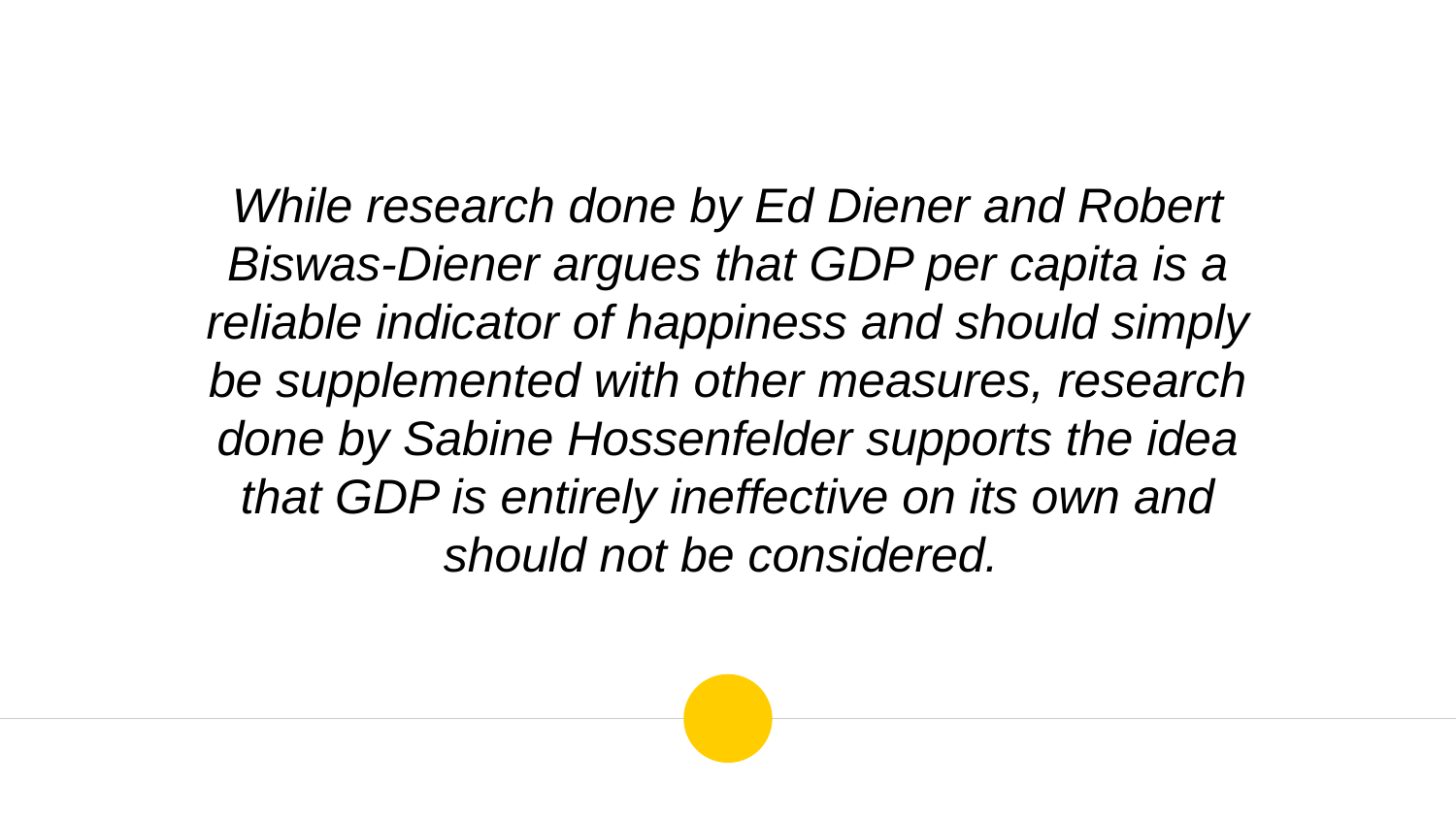

While research done by Ed Diener and Robert Biswas-Diener argues that GDP per capita is a reliable indicator of happiness and should simply be supplemented with other measures, research done by Sabine Hossenfelder supports the idea that GDP is entirely ineffective on its own and should not be considered.